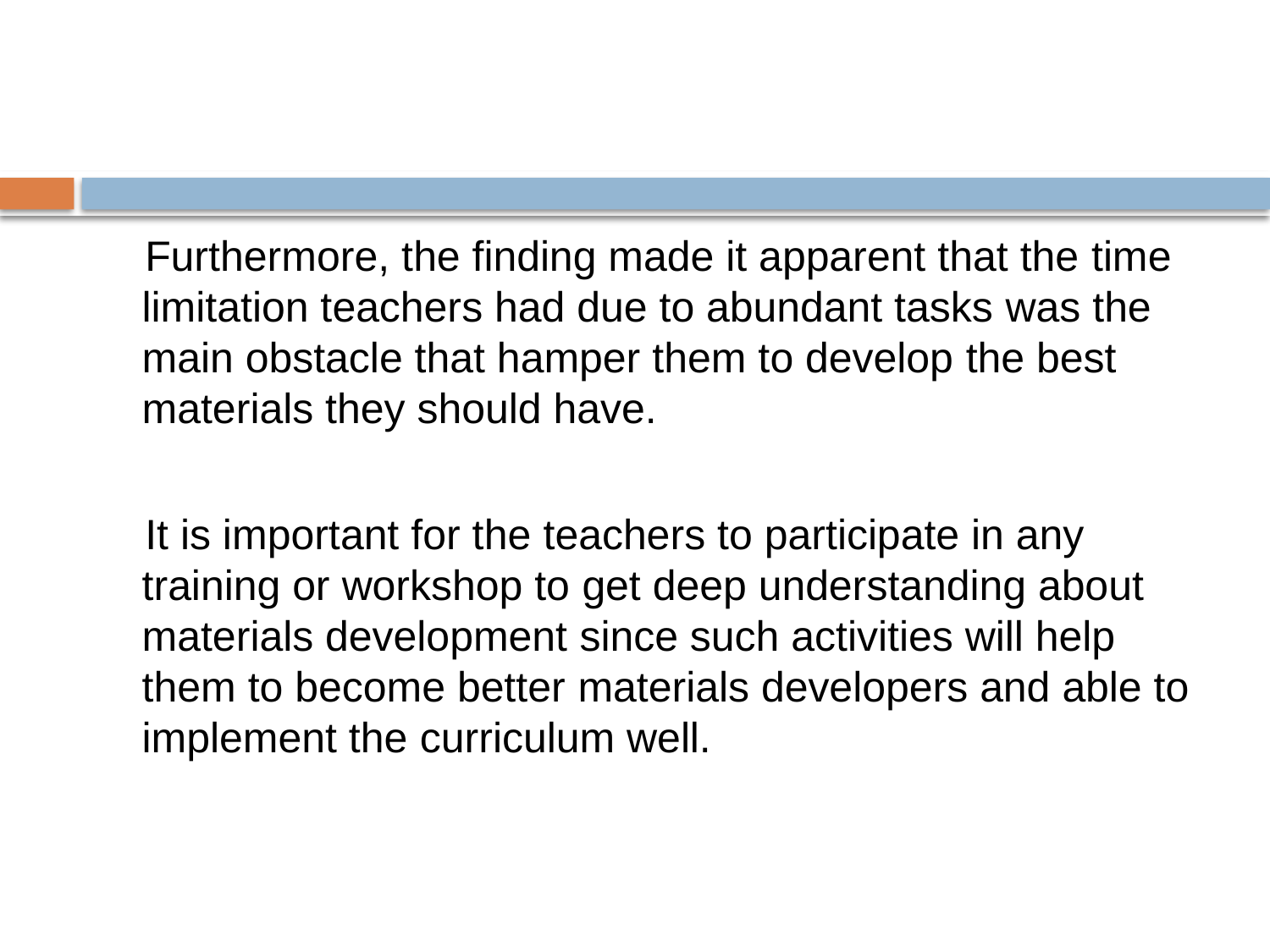

#
    Furthermore, the finding made it apparent that the time limitation teachers had due to abundant tasks was the main obstacle that hamper them to develop the best materials they should have.

    It is important for the teachers to participate in any training or workshop to get deep understanding about materials development since such activities will help them to become better materials developers and able to implement the curriculum well.